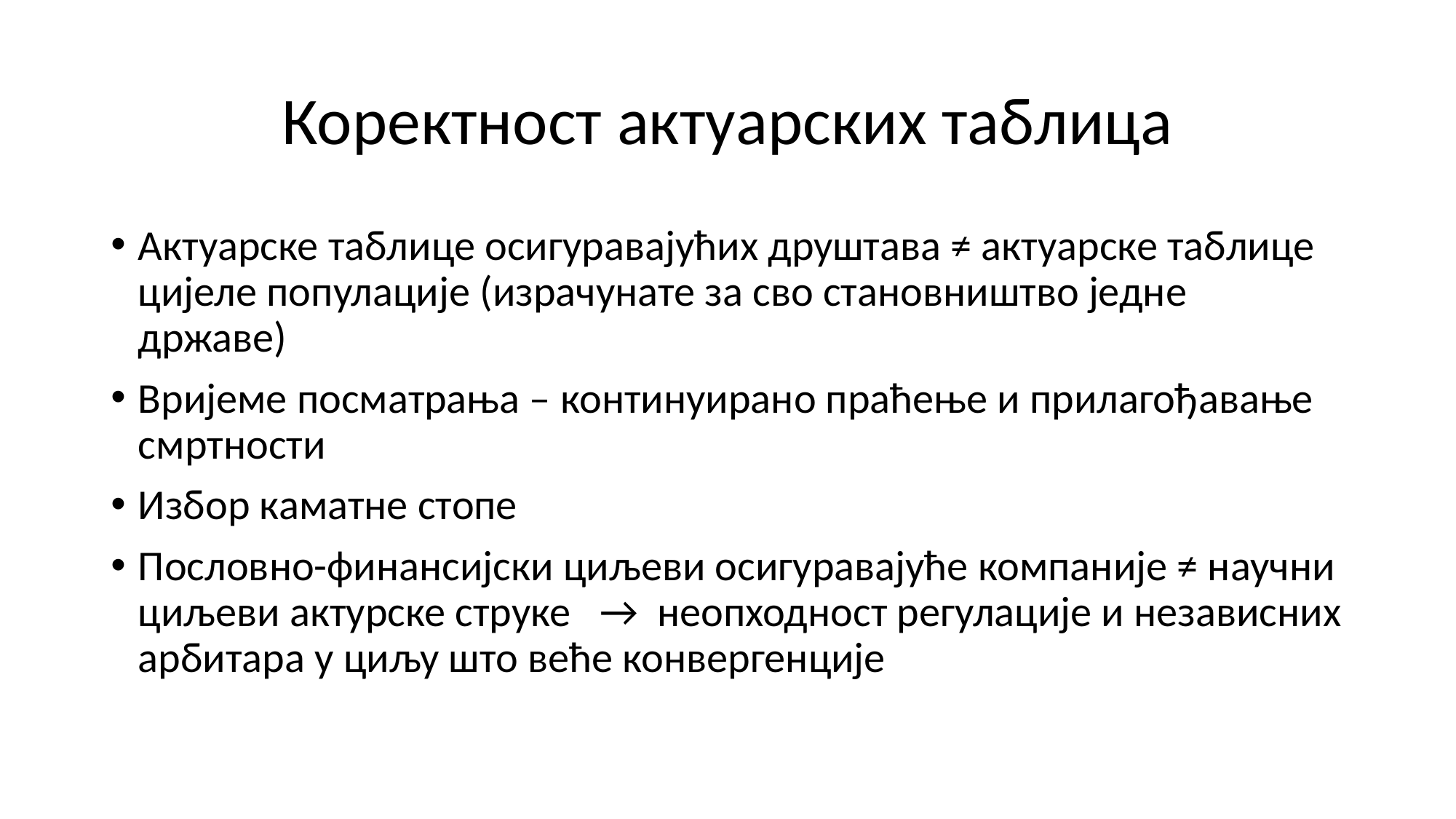

# Коректност актуарских таблица
Актуарске таблице осигуравајућих друштава ≠ актуарске таблице цијеле популације (израчунате за сво становништво једне државе)
Вријеме посматрања – континуирано праћење и прилагођавање смртности
Избор каматне стопе
Пословно-финансијски циљеви осигуравајуће компаније ≠ научни циљеви актурске струке   →  неопходност регулације и независних арбитара у циљу што веће конвергенције